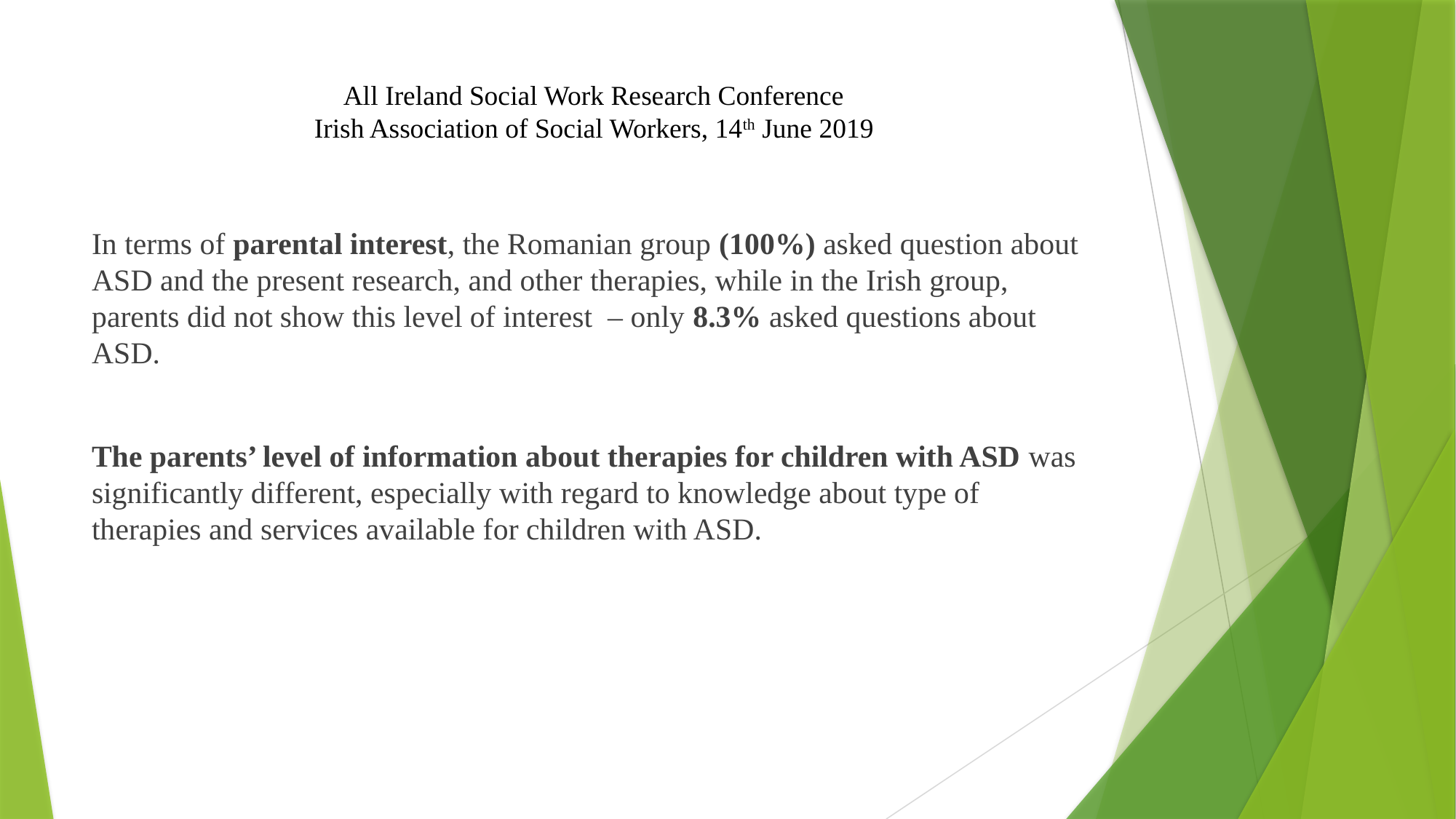

# All Ireland Social Work Research Conference Irish Association of Social Workers, 14th June 2019
In terms of parental interest, the Romanian group (100%) asked question about ASD and the present research, and other therapies, while in the Irish group, parents did not show this level of interest  – only 8.3% asked questions about ASD.

The parents’ level of information about therapies for children with ASD was significantly different, especially with regard to knowledge about type of therapies and services available for children with ASD.